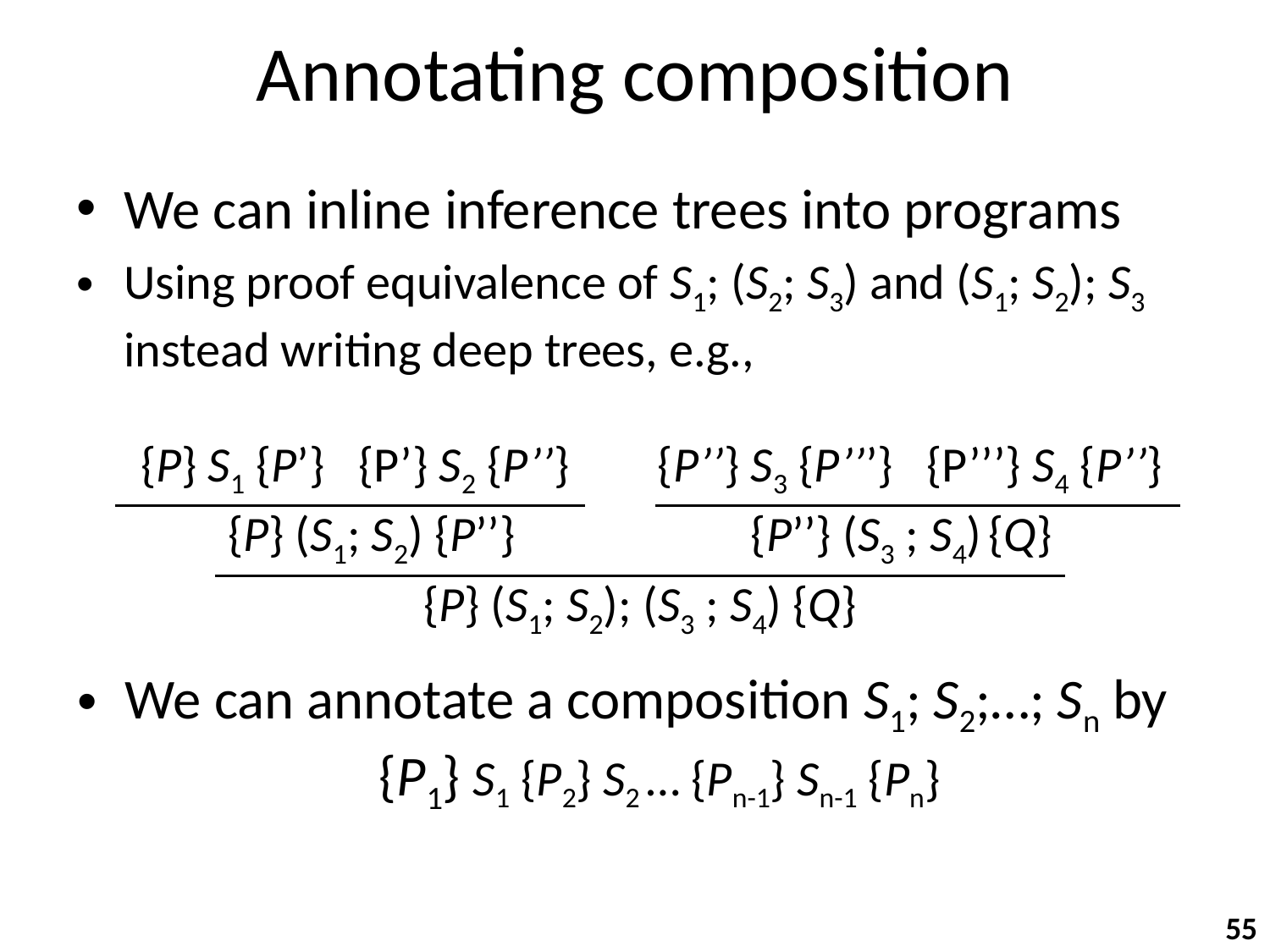

# Annotating composition
We can inline inference trees into programs
Using proof equivalence of S1; (S2; S3) and (S1; S2); S3
instead writing deep trees, e.g.,
{P} S1 {P’}   {P’} S2 {P’’}
{P’’} S3 {P’’’}   {P’’’} S4 {P’’}
{P} (S1; S2) {P’’}                     {P’’} (S3 ; S4) {Q}
{P} (S1; S2); (S3 ; S4) {Q}
We can annotate a composition S1; S2;…; Sn by
		{P1} S1 {P2} S2 … {Pn-1} Sn-1 {Pn}
55